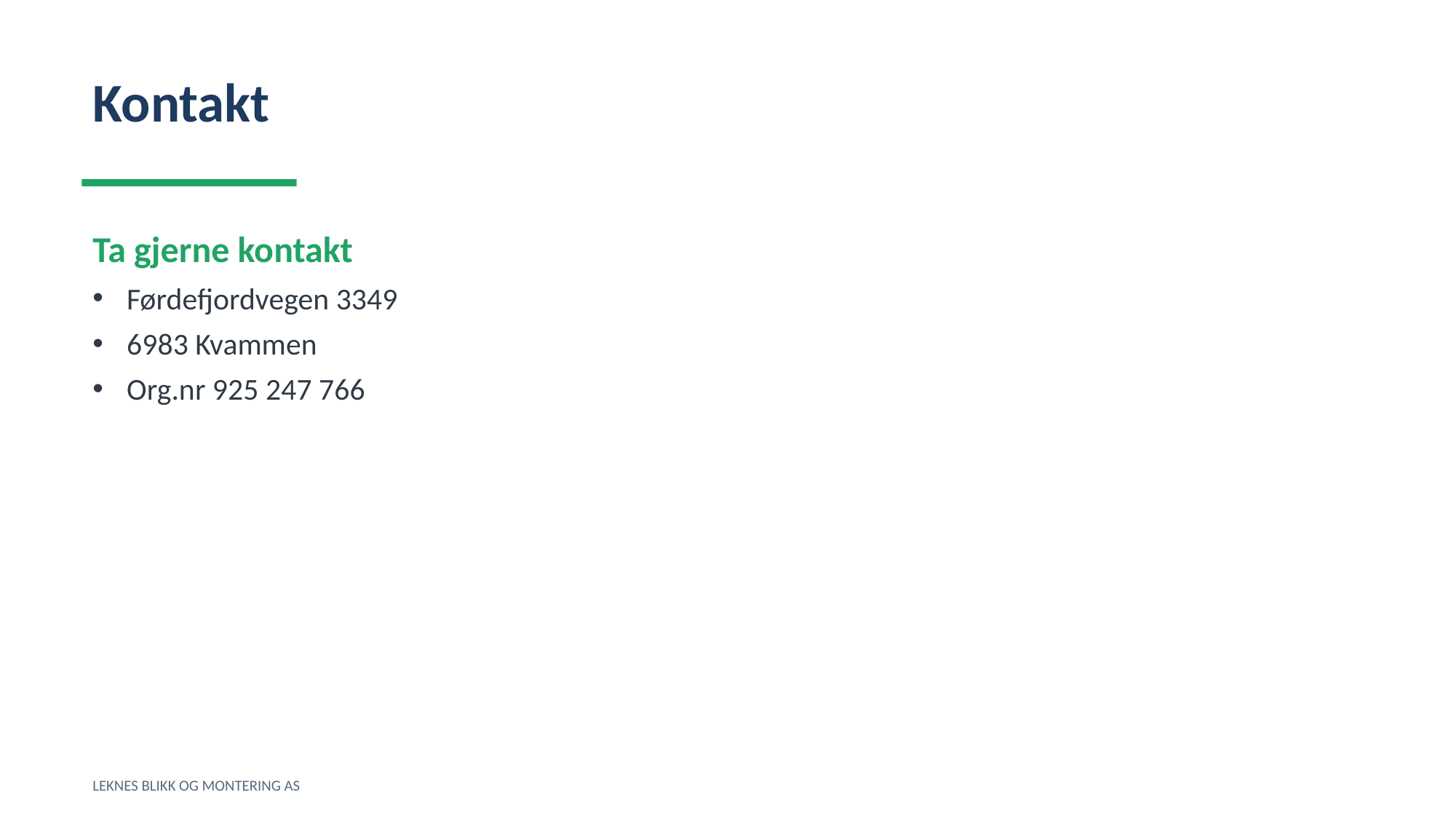

Kontakt

Ta gjerne kontakt
Førdefjordvegen 3349
6983 Kvammen
Org.nr 925 247 766
LEKNES BLIKK OG MONTERING AS